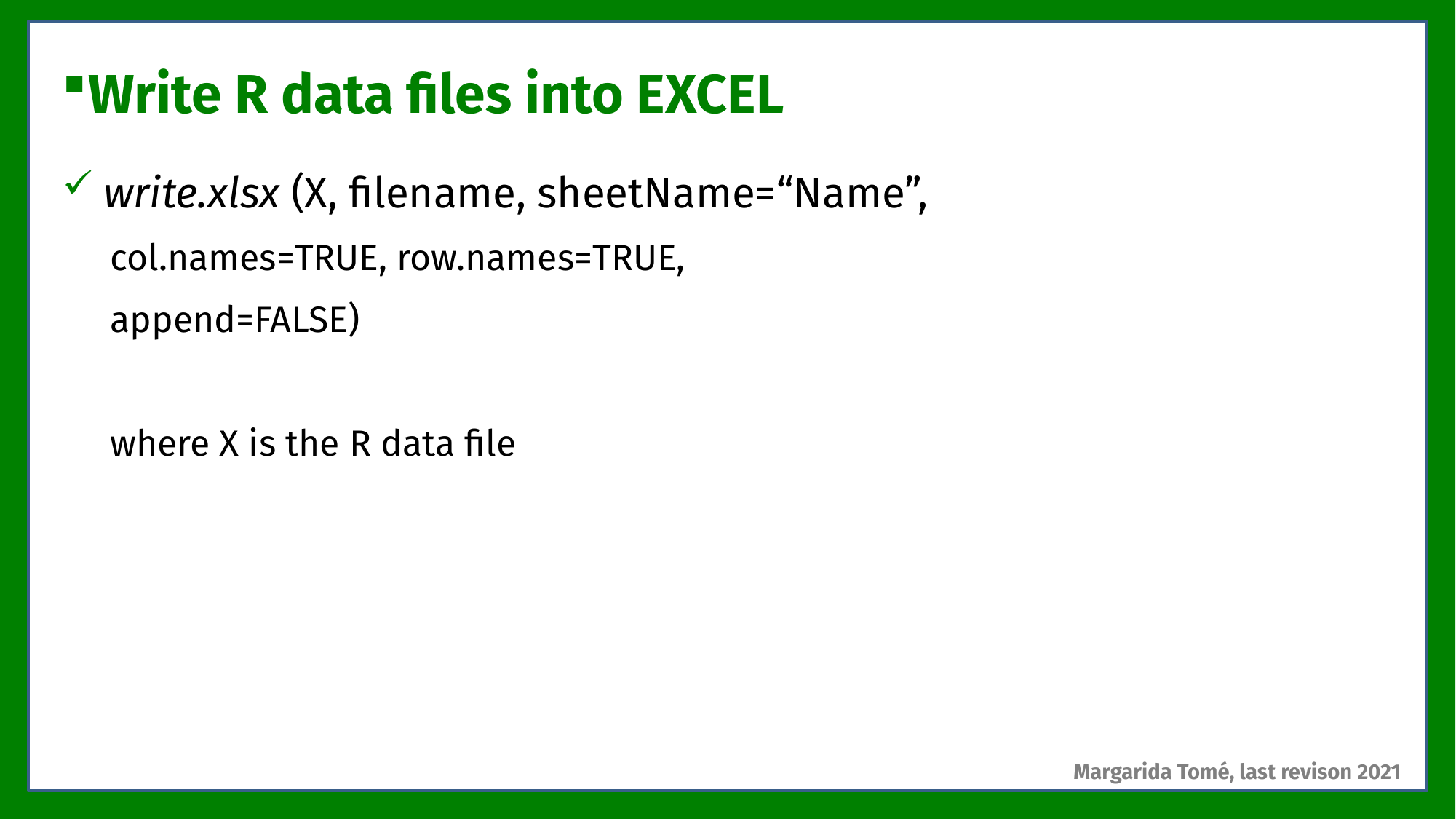

# Write R data files into EXCEL
write.xlsx (X, filename, sheetName=“Name”,
col.names=TRUE, row.names=TRUE,
append=FALSE)

where X is the R data file